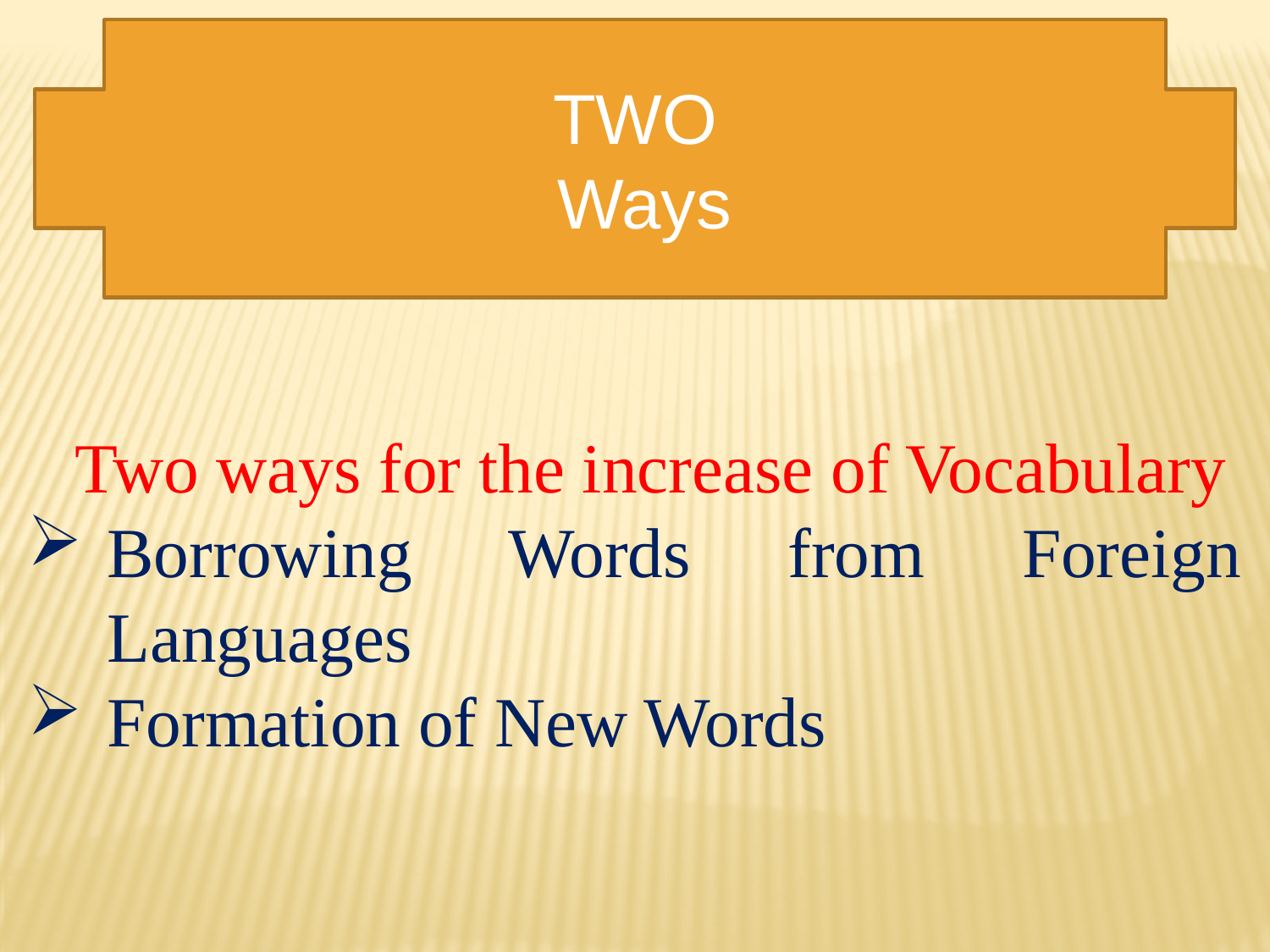

Ranjith Krishnan K R
TWO
 Ways
Two ways for the increase of Vocabulary
Borrowing Words from Foreign Languages
Formation of New Words